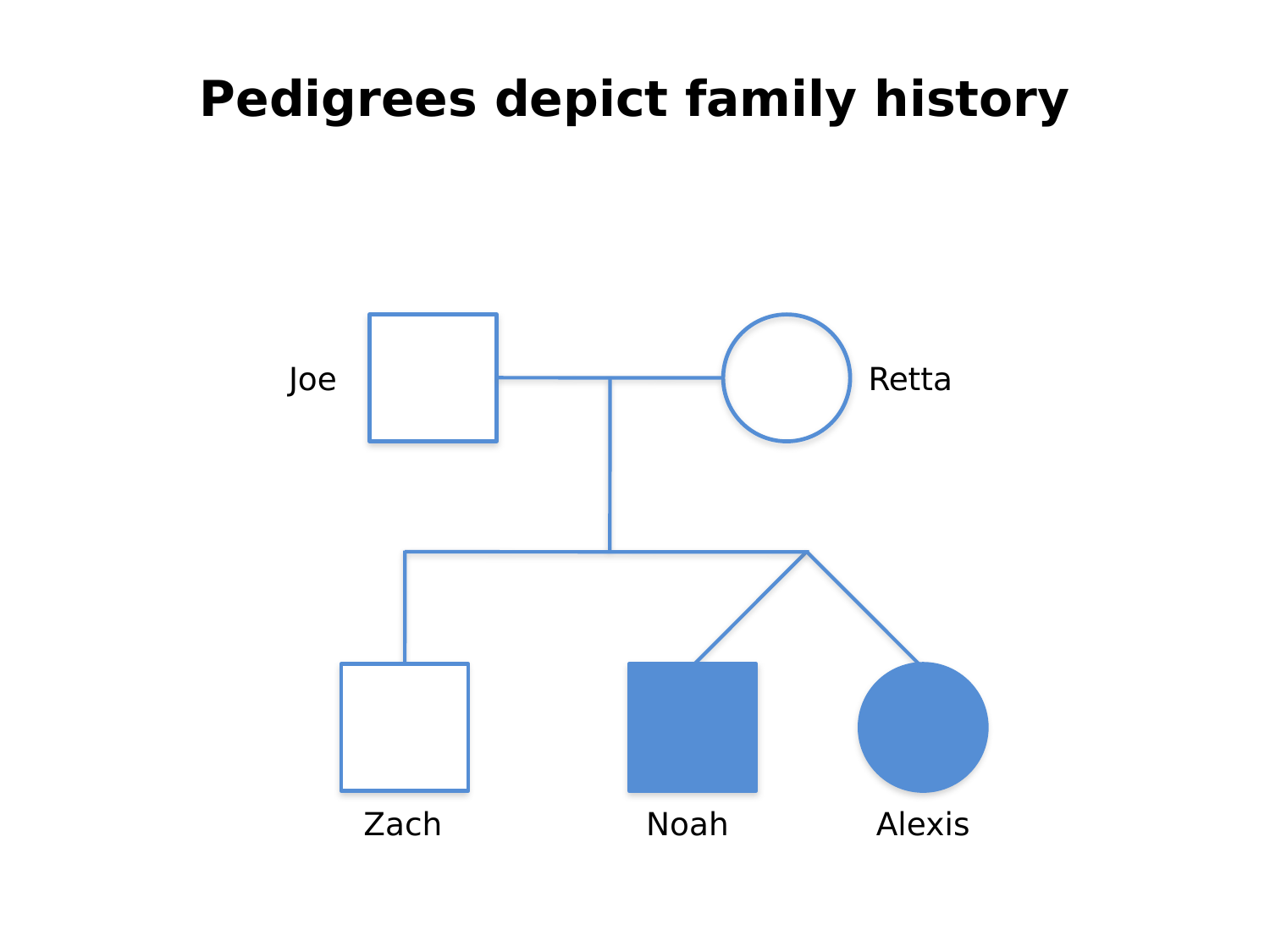

Pedigrees depict family history

Joe
Retta

Zach
Noah
Alexis